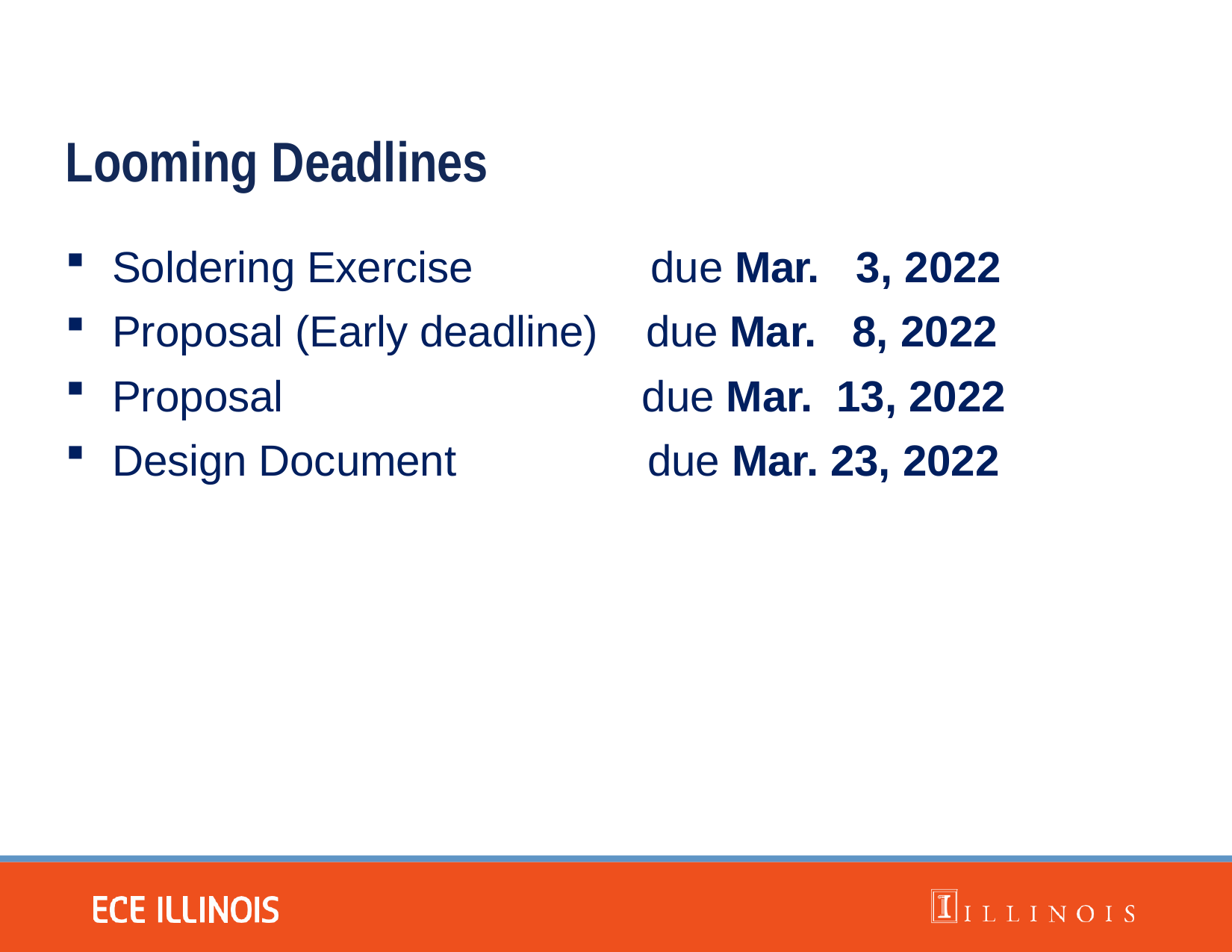

# Looming Deadlines
Soldering Exercise               due Mar.   3, 2022
Proposal (Early deadline)    due Mar.   8, 2022
Proposal                              due Mar.  13, 2022
Design Document                due Mar. 23, 2022